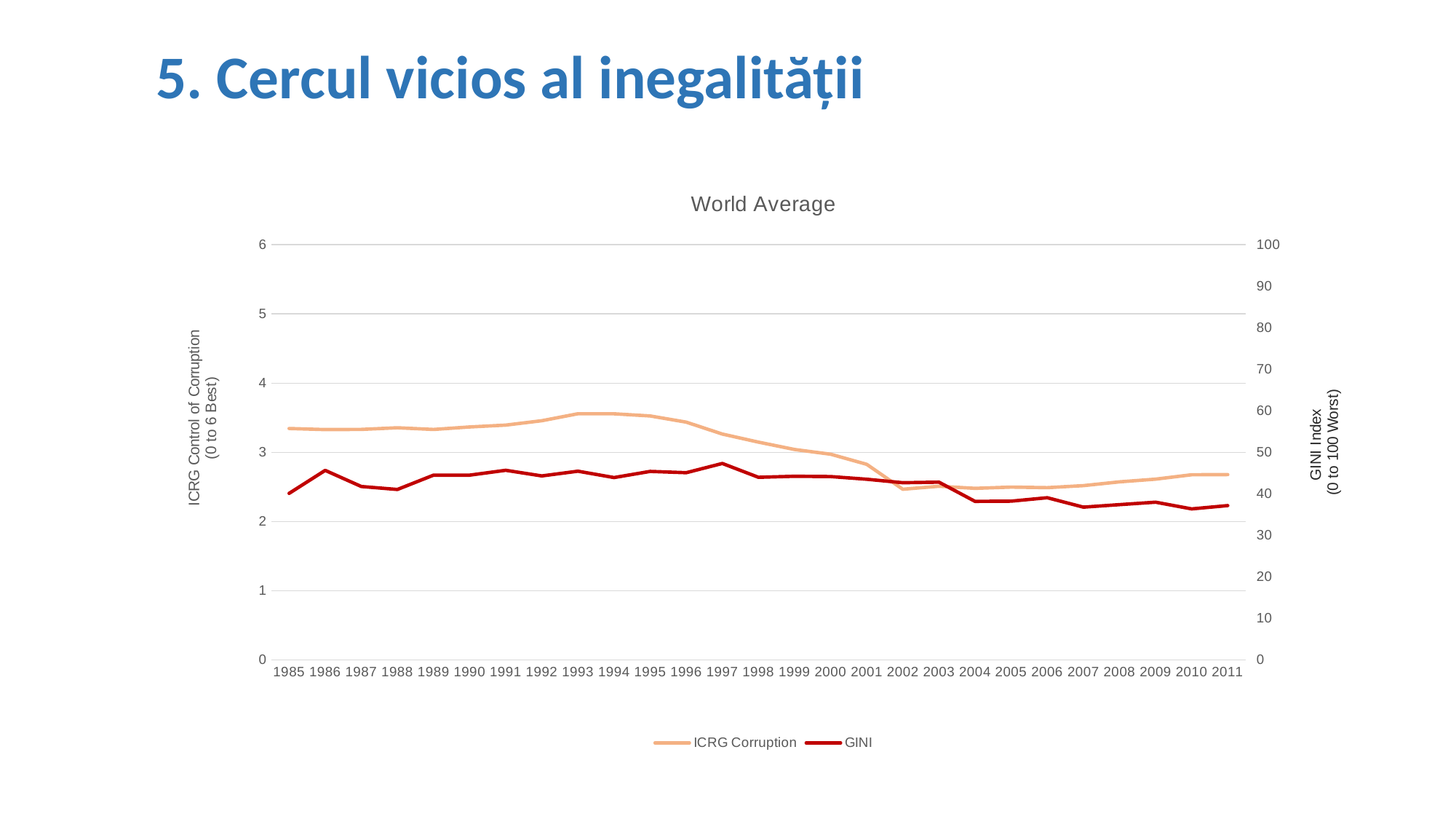

5. Cercul vicios al inegalității

### Chart: World Average

| Category | ICRG Corruption | GINI |
|---|---|---|
| 1985 | 3.34417344173442 | 40.10545454545455 |
| 1986 | 3.328776041666669 | 45.641000000000005 |
| 1987 | 3.3313802083333375 | 41.762307692307765 |
| 1988 | 3.3548177083333375 | 41.04200000000001 |
| 1989 | 3.3307291666666665 | 44.49470588235293 |
| 1990 | 3.3667097329888027 | 44.49230769230769 |
| 1991 | 3.393229166666667 | 45.658 |
| 1992 | 3.4563802083333375 | 44.305652173913046 |
| 1993 | 3.557493540051681 | 45.44666666666649 |
| 1994 | 3.5568475452196378 | 43.91238095238096 |
| 1995 | 3.525839793281654 | 45.38842105263145 |
| 1996 | 3.4361979166666647 | 45.08199999999999 |
| 1997 | 3.264322916666669 | 47.3035 |
| 1998 | 3.1474358974358982 | 43.976774193548394 |
| 1999 | 3.040767386091128 | 44.21892857142858 |
| 2000 | 2.9728132387706827 | 44.14937500000001 |
| 2001 | 2.8259456264775387 | 43.50514285714285 |
| 2002 | 2.465721040189125 | 42.66928571428576 |
| 2003 | 2.509456264775414 | 42.807567567567396 |
| 2004 | 2.4787234042553186 | 38.1727868852459 |
| 2005 | 2.497044917257683 | 38.23000000000001 |
| 2006 | 2.4885563380281677 | 39.05666666666649 |
| 2007 | 2.5178990633802787 | 36.78550000000001 |
| 2008 | 2.572769953051639 | 37.38301587301588 |
| 2009 | 2.611795774647887 | 37.97307692307693 |
| 2010 | 2.6748826291079797 | 36.358153846153954 |
| 2011 | 2.677230046948362 | 37.16111111111112 |